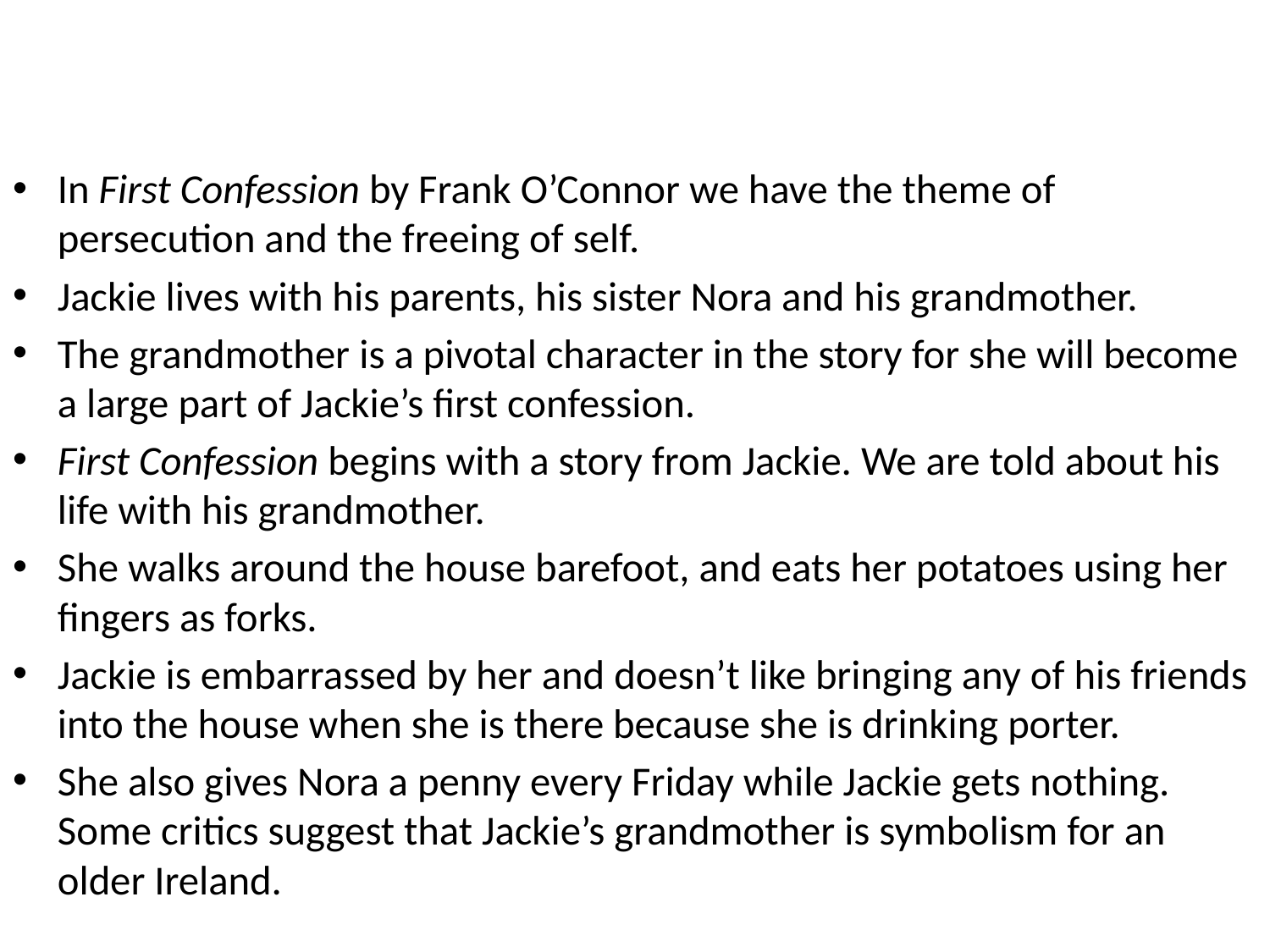

#
In First Confession by Frank O’Connor we have the theme of persecution and the freeing of self.
Jackie lives with his parents, his sister Nora and his grandmother.
The grandmother is a pivotal character in the story for she will become a large part of Jackie’s first confession.
First Confession begins with a story from Jackie. We are told about his life with his grandmother.
She walks around the house barefoot, and eats her potatoes using her fingers as forks.
Jackie is embarrassed by her and doesn’t like bringing any of his friends into the house when she is there because she is drinking porter.
She also gives Nora a penny every Friday while Jackie gets nothing. Some critics suggest that Jackie’s grandmother is symbolism for an older Ireland.